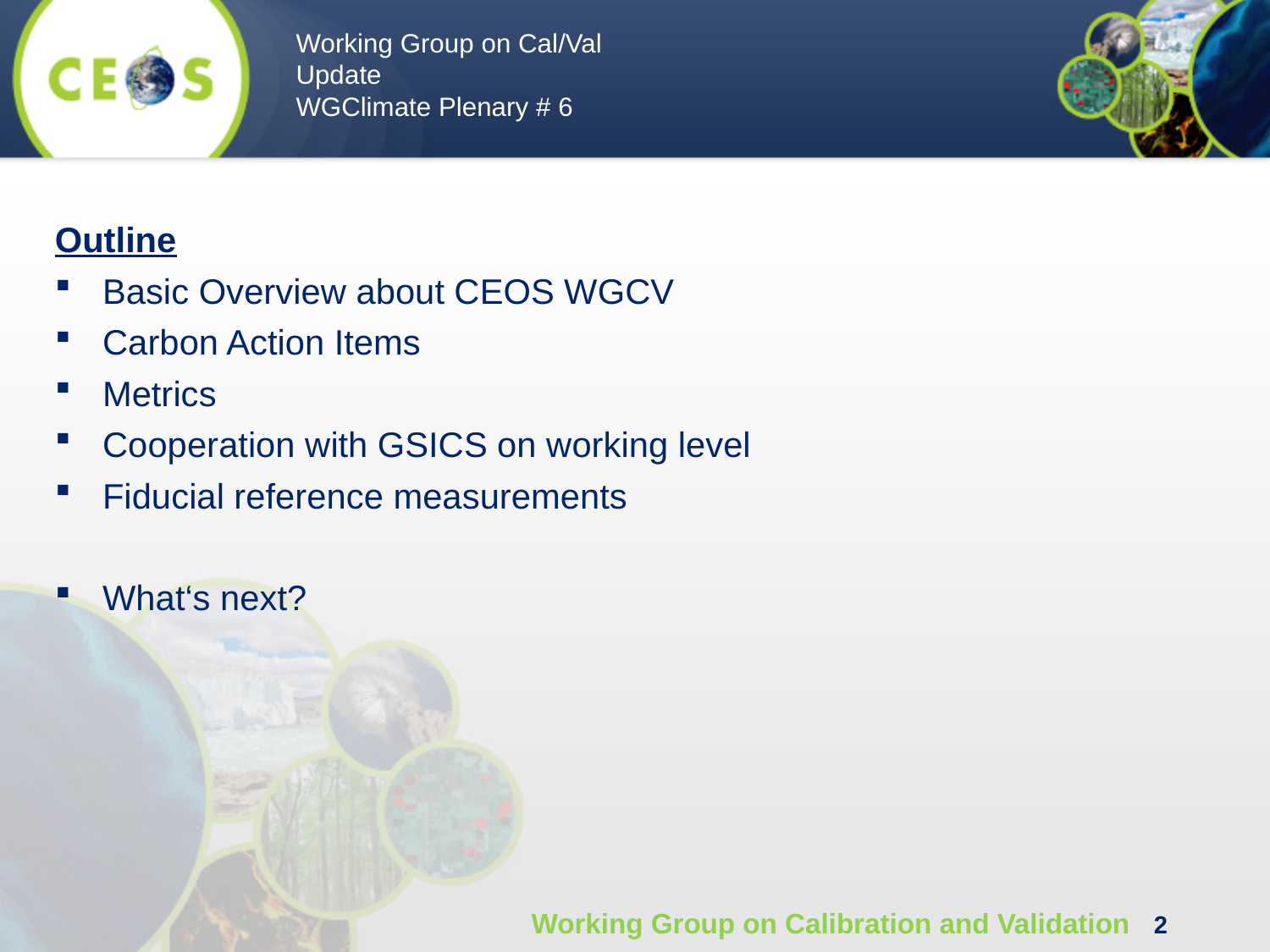

Working Group on Cal/Val
Update
WGClimate Plenary # 6
Outline
Basic Overview about CEOS WGCV
Carbon Action Items
Metrics
Cooperation with GSICS on working level
Fiducial reference measurements

What‘s next?